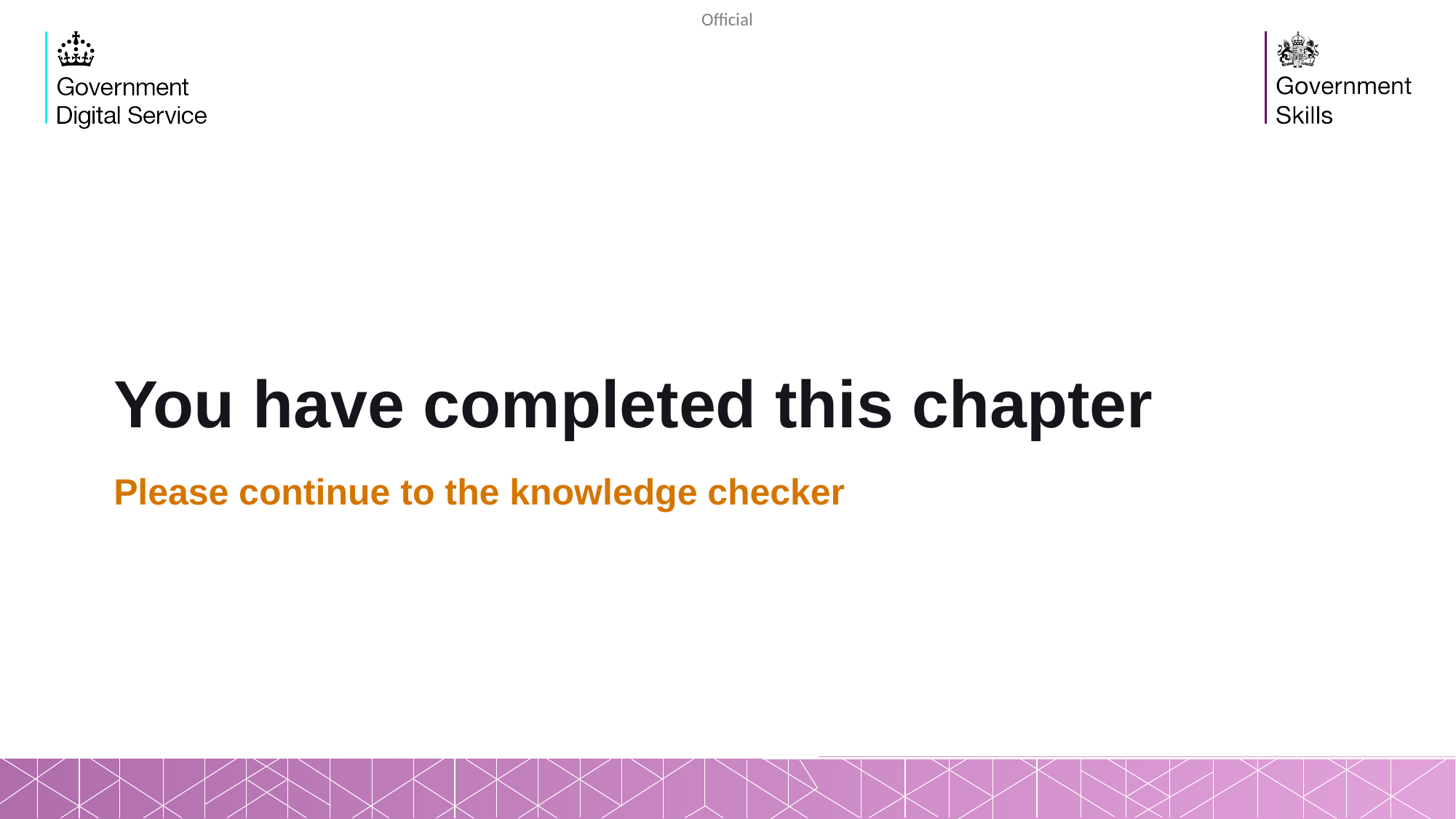

You have completed this chapter
Please continue to the knowledge checker